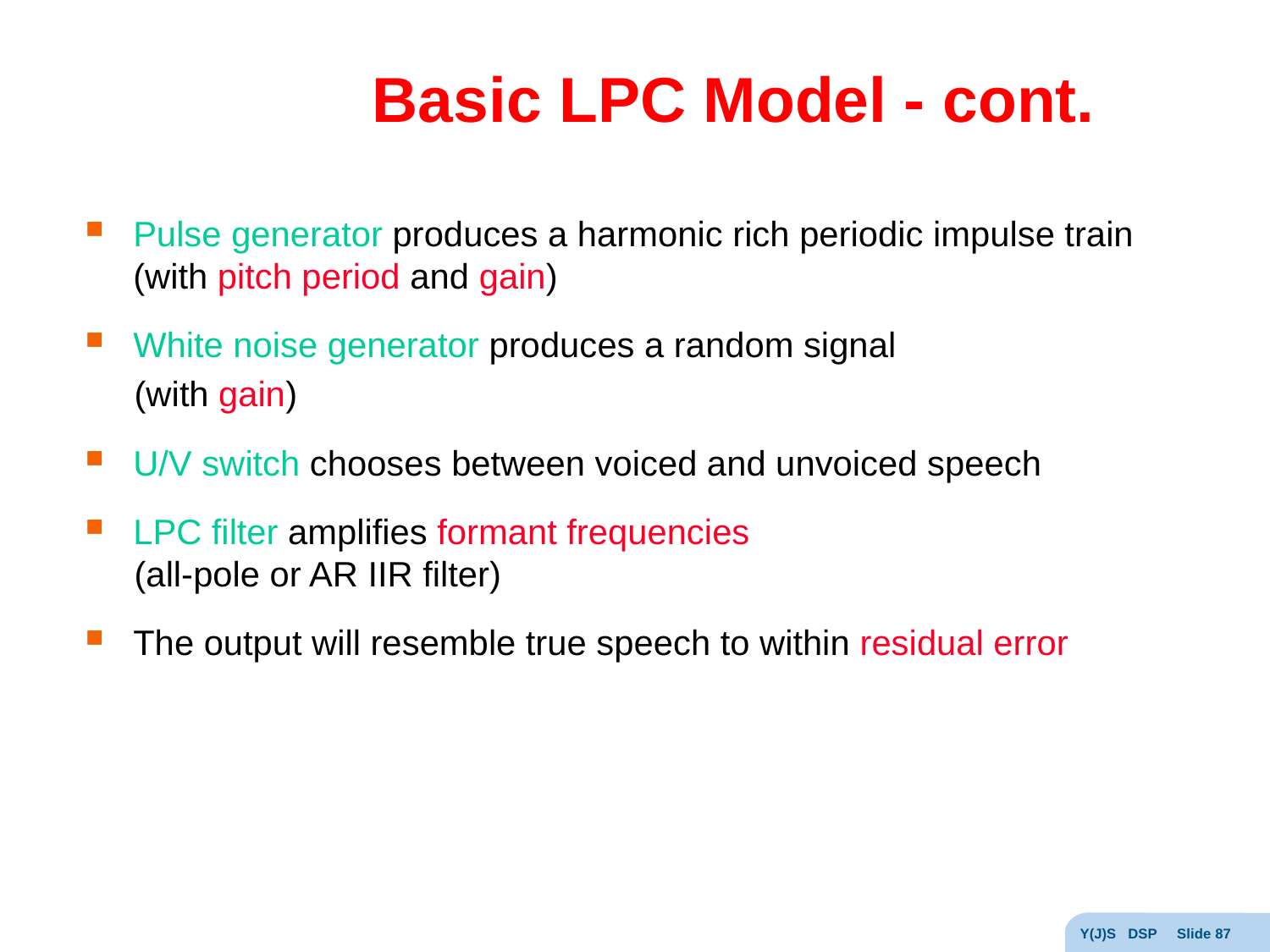

# Basic LPC Model - cont.
Pulse generator produces a harmonic rich periodic impulse train (with pitch period and gain)
White noise generator produces a random signal
     (with gain)
U/V switch chooses between voiced and unvoiced speech
LPC filter amplifies formant frequencies
     (all-pole or AR IIR filter)
The output will resemble true speech to within residual error
Y(J)S   DSP     Slide 87